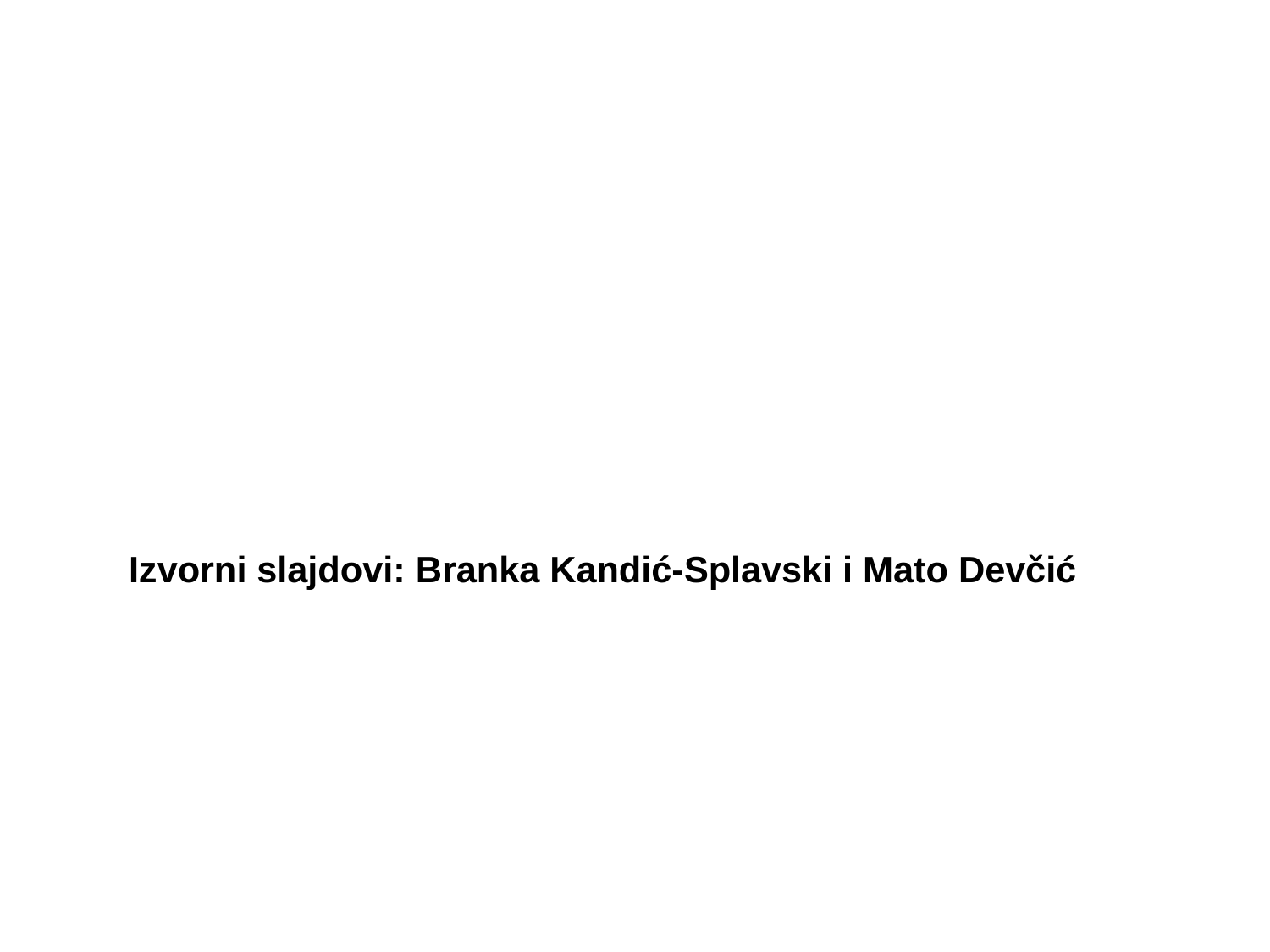

Izvorni slajdovi: Branka Kandić-Splavski i Mato Devčić